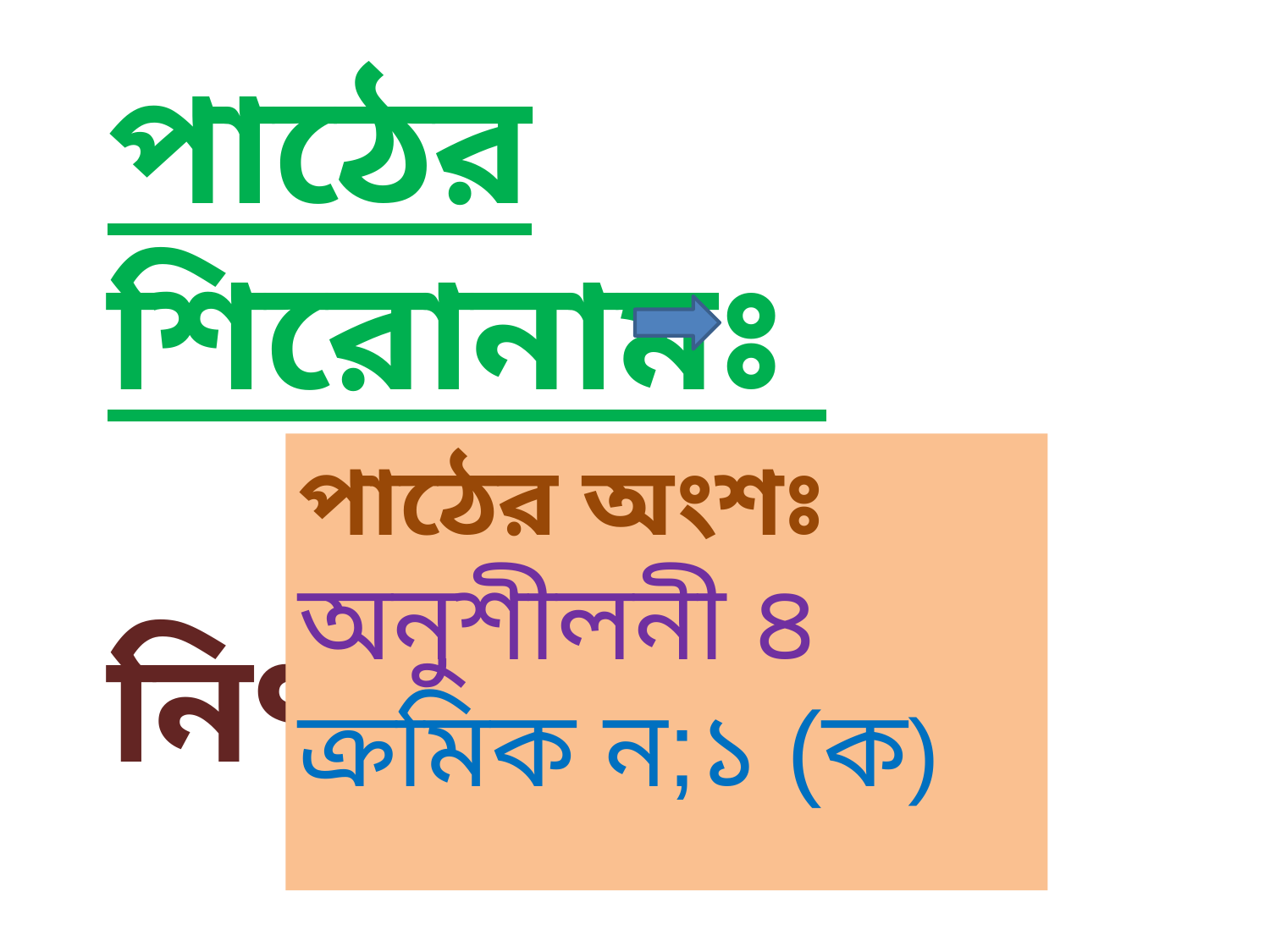

পাঠের শিরোনামঃ
                গড় নির্ণয়

পাঠের অংশঃ
অনুশীলনী ৪
ক্রমিক ন;১ (ক)